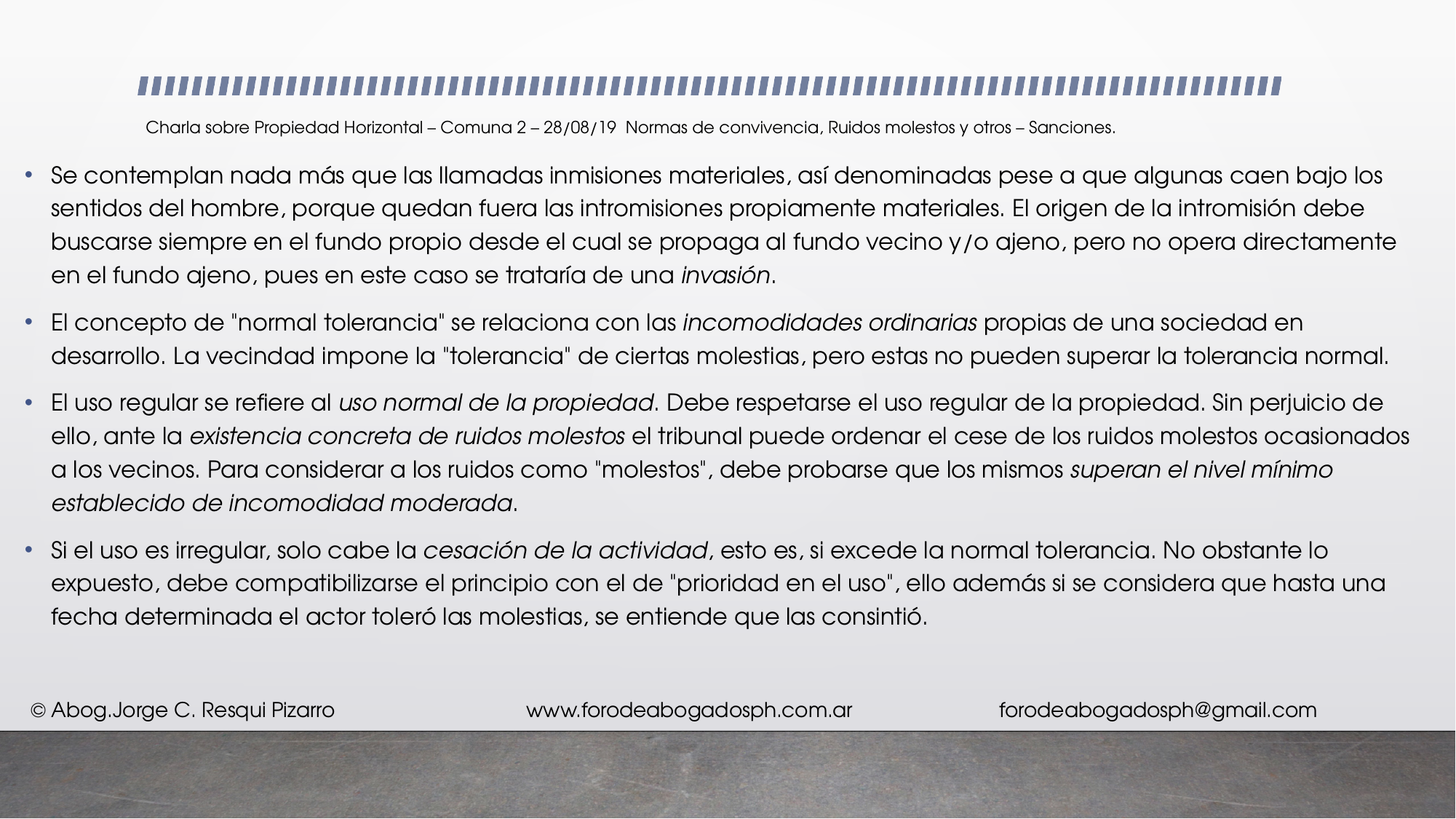

# Charla sobre Propiedad Horizontal – Comuna 2 – 28/08/19  Normas de convivencia, Ruidos molestos y otros – Sanciones.
Se contemplan nada más que las llamadas inmisiones materiales, así denominadas pese a que algunas caen bajo los sentidos del hombre, porque quedan fuera las intromisiones propiamente materiales. El origen de la intromisión debe buscarse siempre en el fundo propio desde el cual se propaga al fundo vecino y/o ajeno, pero no opera directamente en el fundo ajeno, pues en este caso se trataría de una invasión.
El concepto de "normal tolerancia" se relaciona con las incomodidades ordinarias propias de una sociedad en desarrollo. La vecindad impone la "tolerancia" de ciertas molestias, pero estas no pueden superar la tolerancia normal.
El uso regular se refiere al uso normal de la propiedad. Debe respetarse el uso regular de la propiedad. Sin perjuicio de ello, ante la existencia concreta de ruidos molestos el tribunal puede ordenar el cese de los ruidos molestos ocasionados a los vecinos. Para considerar a los ruidos como "molestos", debe probarse que los mismos superan el nivel mínimo establecido de incomodidad moderada.
Si el uso es irregular, solo cabe la cesación de la actividad, esto es, si excede la normal tolerancia. No obstante lo expuesto, debe compatibilizarse el principio con el de "prioridad en el uso", ello además si se considera que hasta una fecha determinada el actor toleró las molestias, se entiende que las consintió.

 © Abog.Jorge C. Resqui Pizarro                                  www.forodeabogadosph.com.ar                          forodeabogadosph@gmail.com